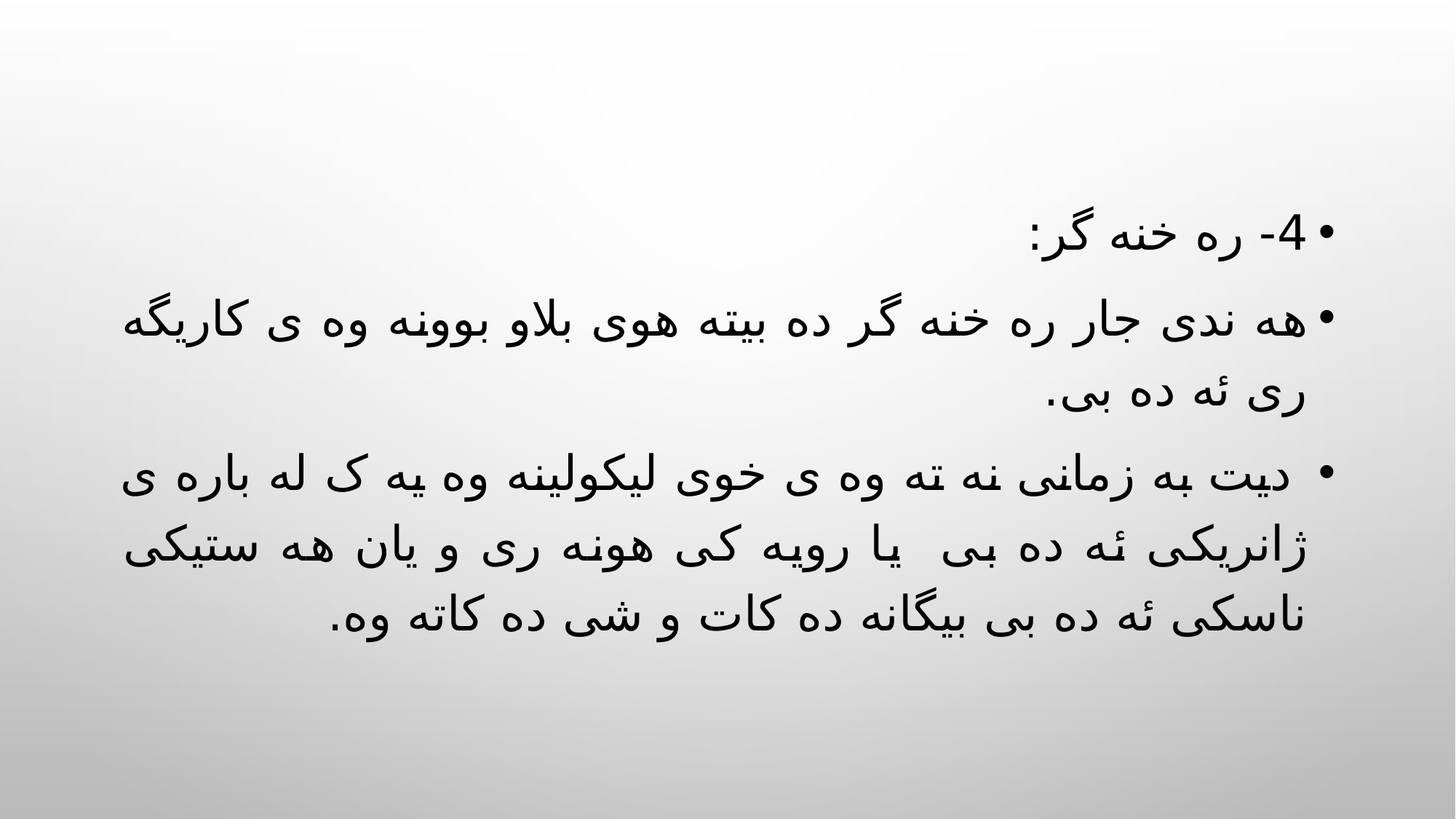

4- ره خنه گر:
هه ندی جار ره خنه گر ده بیته هوی بلاو بوونه وه ی کاریگه ری ئه ده بی.
 دیت به زمانی نه ته وه ی خوی لیکولینه وه یه ک له باره ی ژانریکی ئه ده بی  یا رویه کی هونه ری و یان هه ستیکی ناسکی ئه ده بی بیگانه ده کات و شی ده کاته وه.